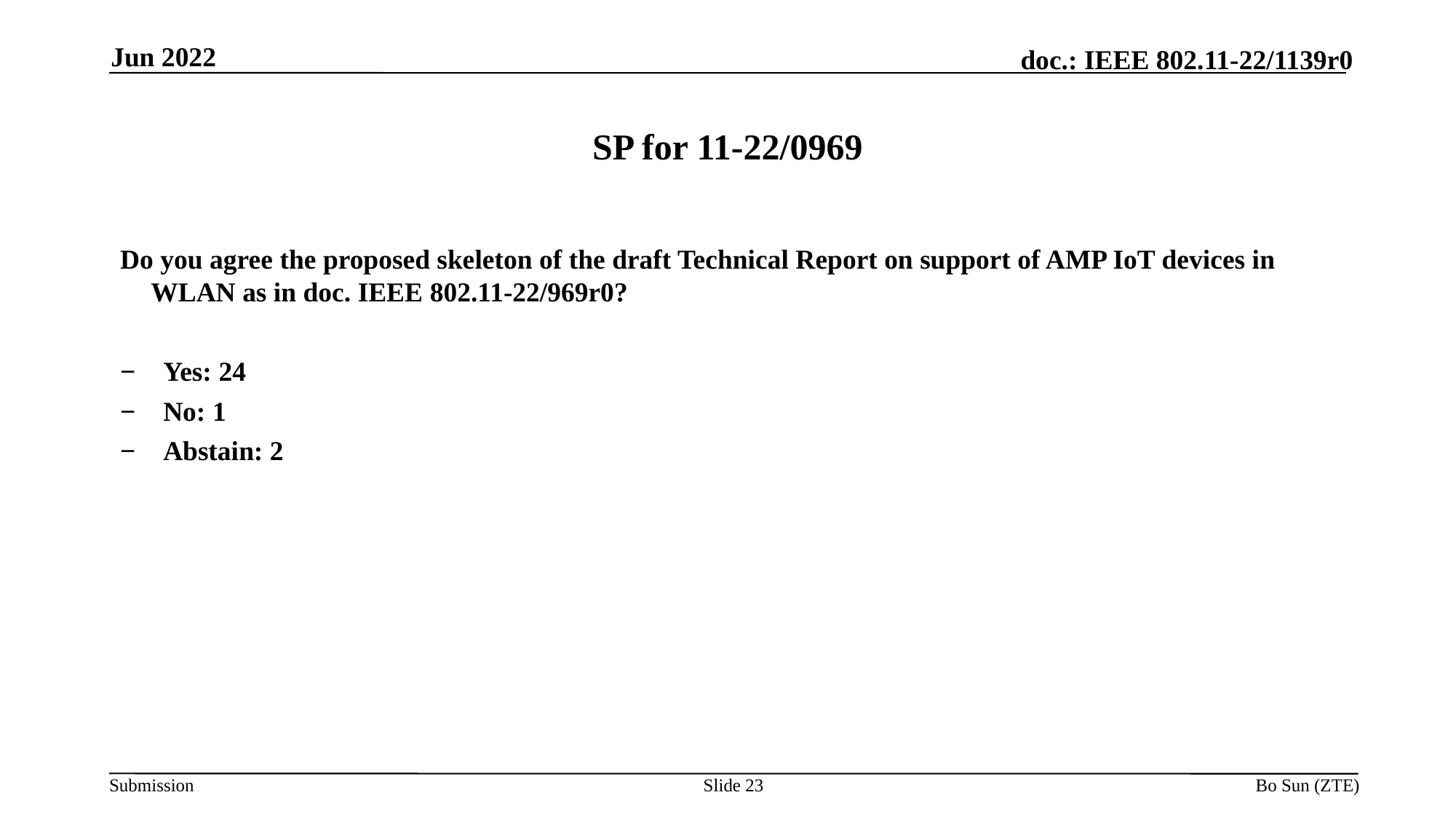

Jun 2022
# SP for 11-22/0969
Do you agree the proposed skeleton of the draft Technical Report on support of AMP IoT devices in WLAN as in doc. IEEE 802.11-22/969r0?

−    Yes: 24
−    No: 1
−    Abstain: 2
Slide 23
Bo Sun (ZTE)